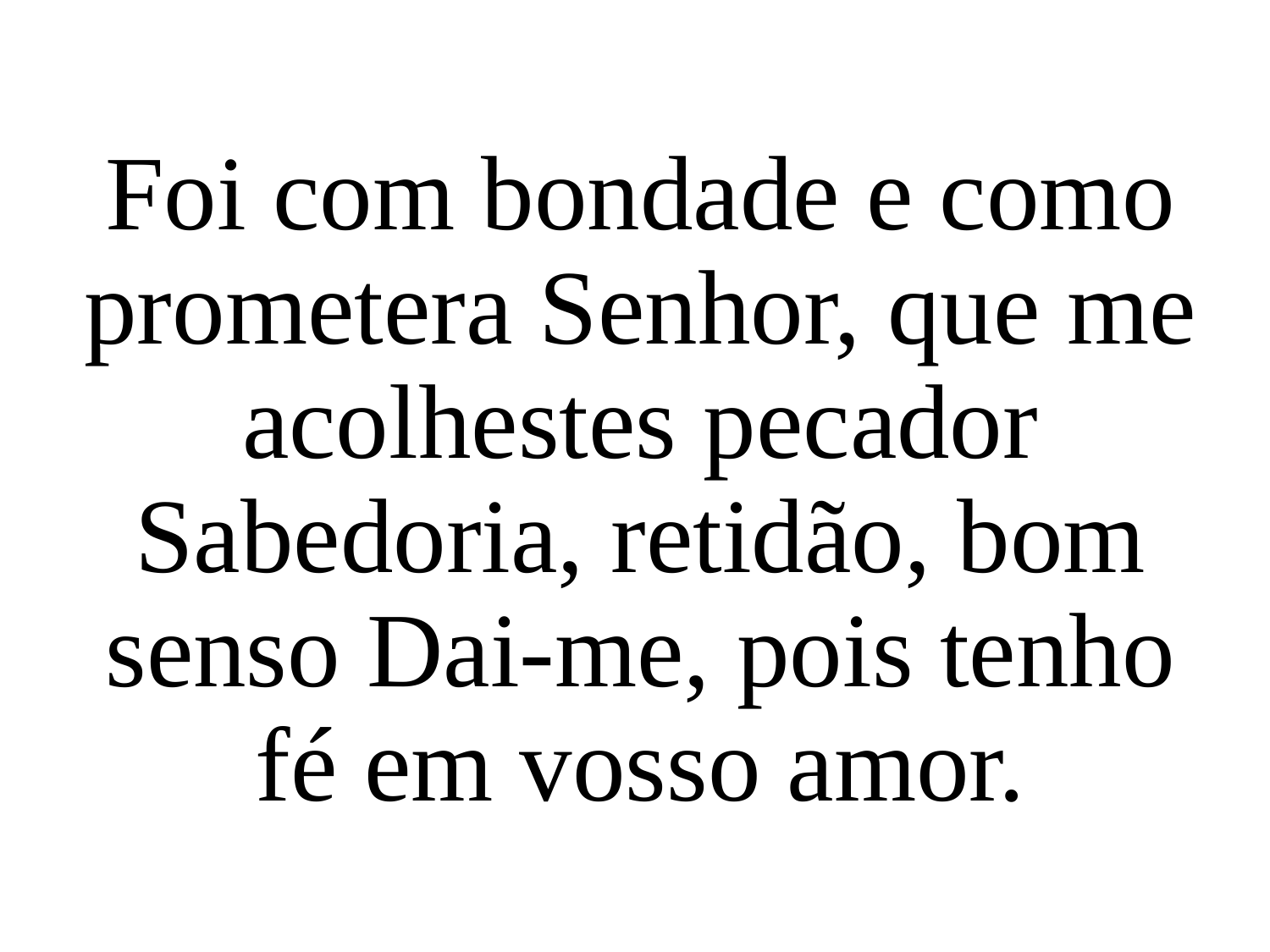

Foi com bondade e como prometera Senhor, que me acolhestes pecador
Sabedoria, retidão, bom senso Dai-me, pois tenho fé em vosso amor.